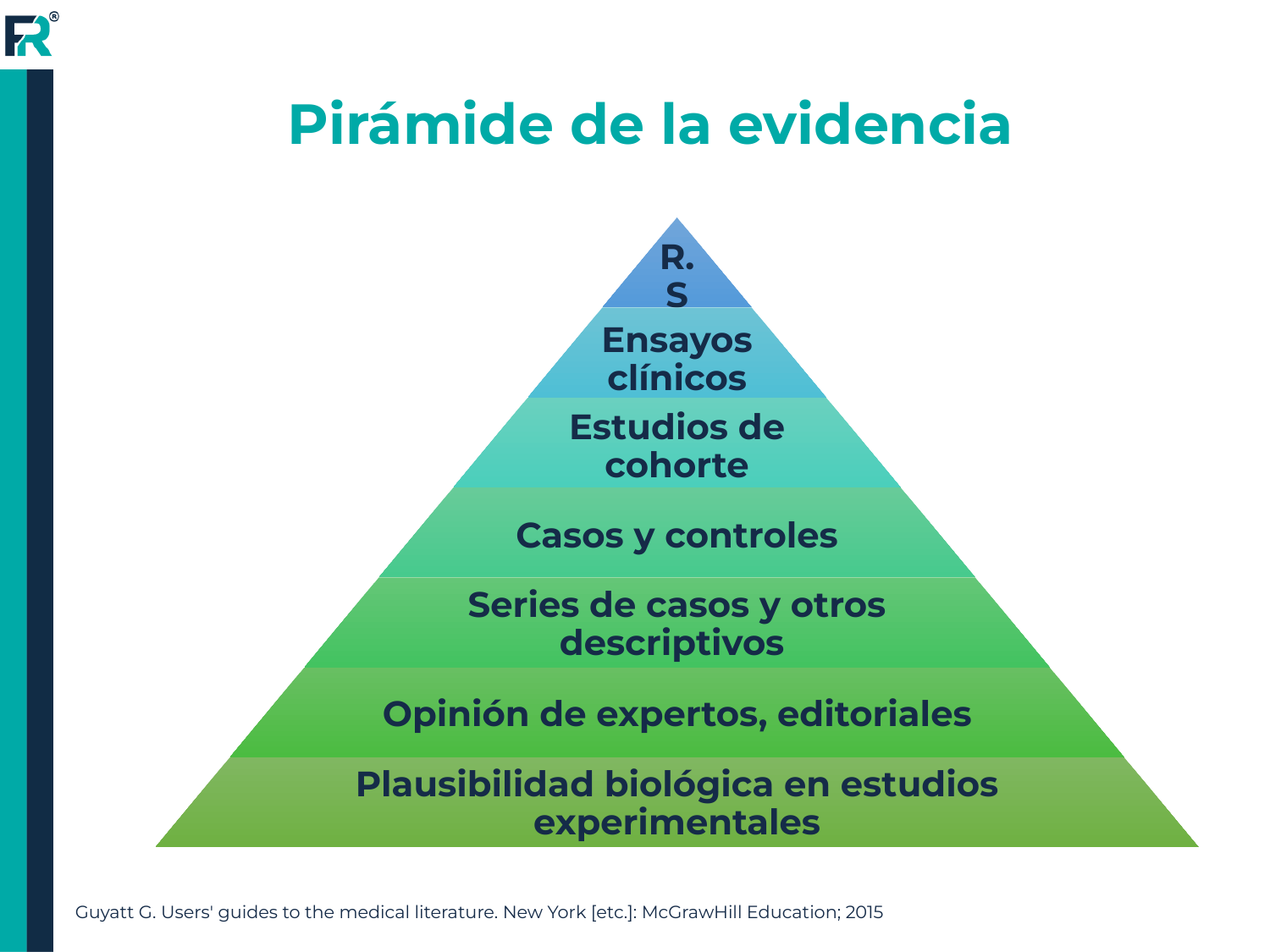

# Pirámide de la evidencia
R. S
Ensayos clínicos
Estudios de cohorte
Casos y controles
Series de casos y otros descriptivos
Opinión de expertos, editoriales
Plausibilidad biológica en estudios experimentales
Guyatt G. Users' guides to the medical literature. New York [etc.]: McGrawHill Education; 2015